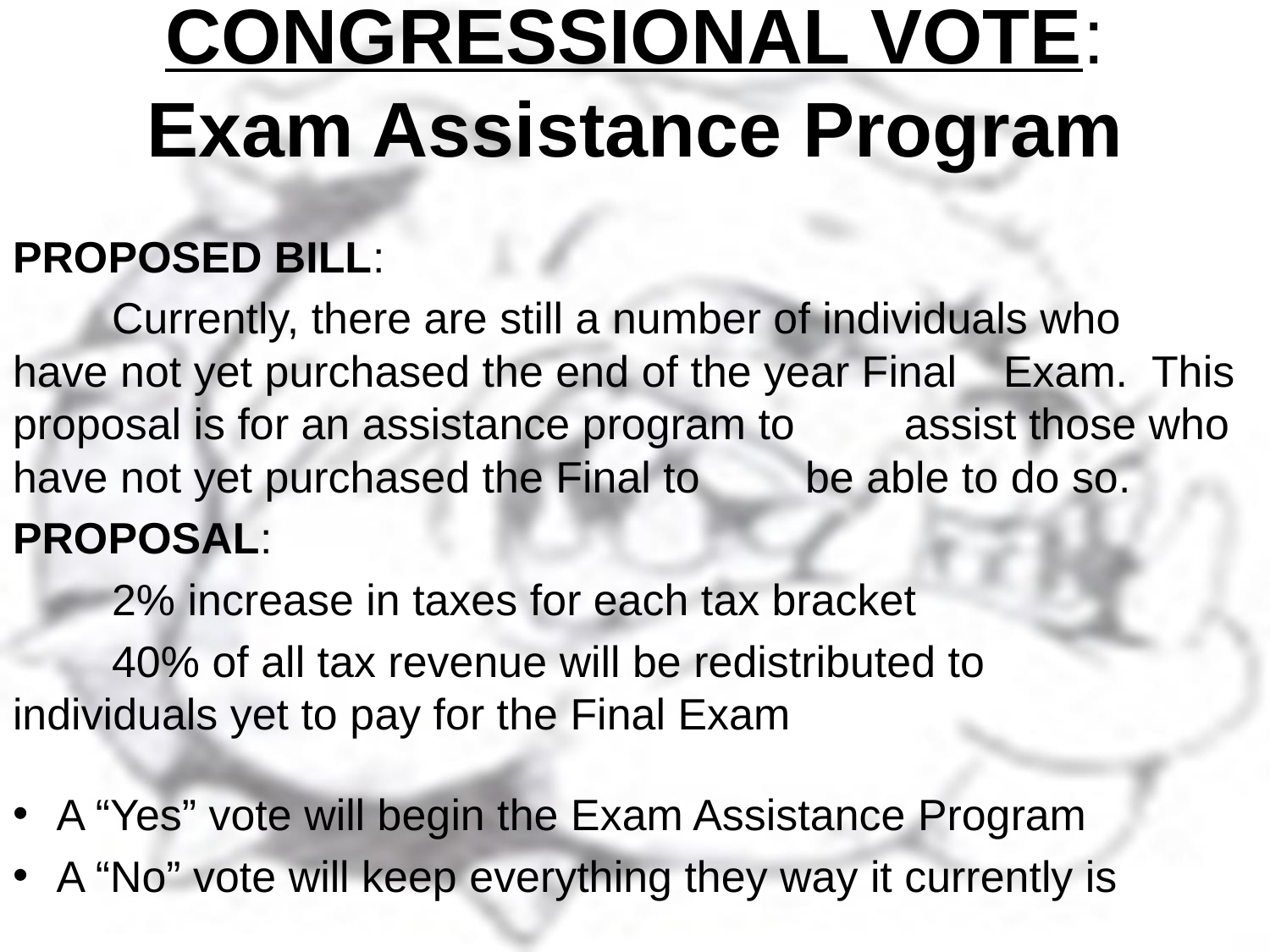

# CONGRESSIONAL VOTE: Exam Assistance Program
PROPOSED BILL:
	Currently, there are still a number of individuals who 	have not yet purchased the end of the year Final 	Exam.  This proposal is for an assistance program to 	assist those who have not yet purchased the Final to 	be able to do so.
PROPOSAL:
	2% increase in taxes for each tax bracket
	40% of all tax revenue will be redistributed to 			individuals yet to pay for the Final Exam

A “Yes” vote will begin the Exam Assistance Program
A “No” vote will keep everything they way it currently is